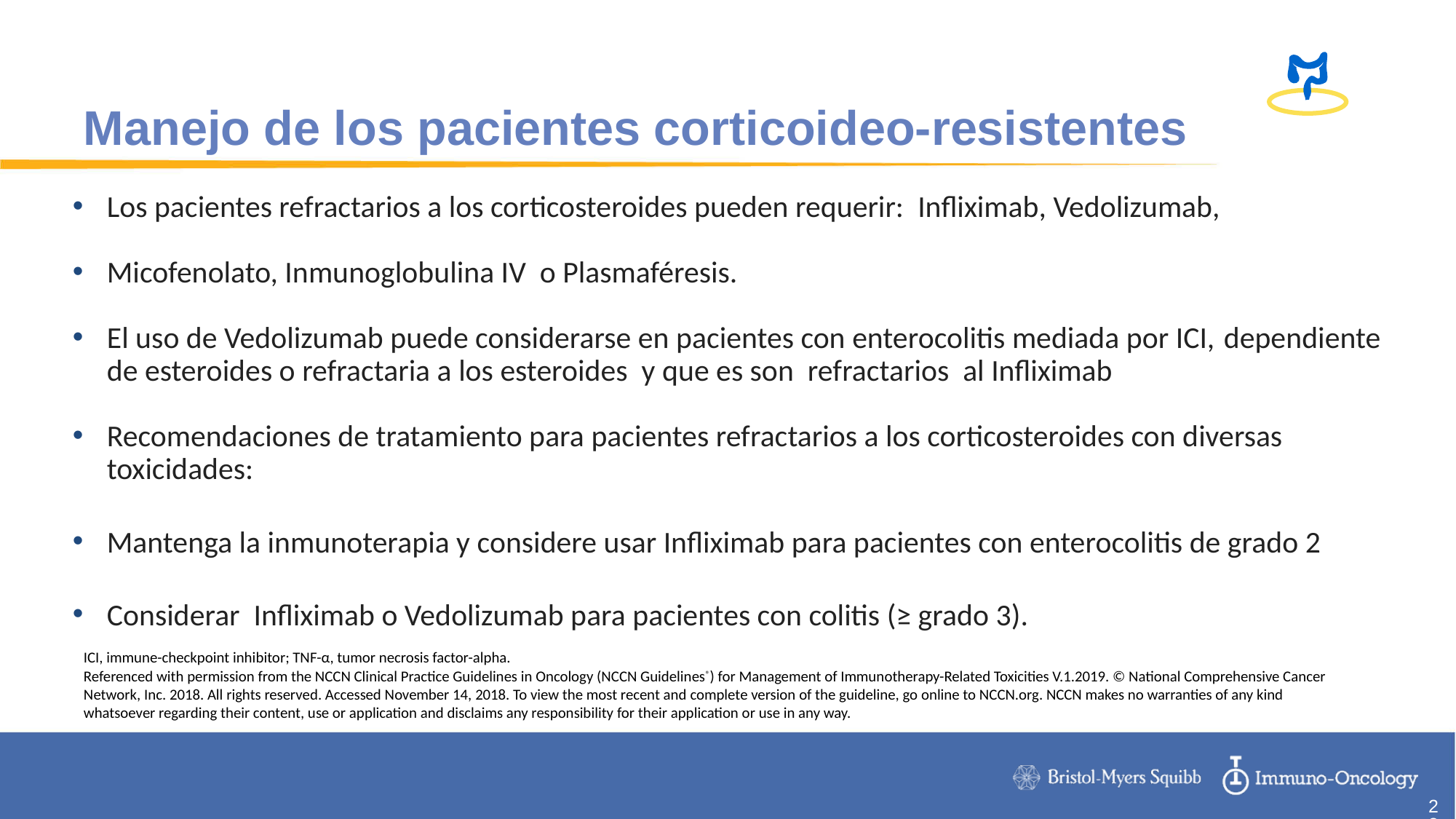

# Manejo de los pacientes corticoideo-resistentes
Los pacientes refractarios a los corticosteroides pueden requerir:  Infliximab, Vedolizumab,

Micofenolato, Inmunoglobulina IV  o Plasmaféresis.

El uso de Vedolizumab puede considerarse en pacientes con enterocolitis mediada por ICI, dependiente de esteroides o refractaria a los esteroides  y que es son  refractarios  al Infliximab

Recomendaciones de tratamiento para pacientes refractarios a los corticosteroides con diversas toxicidades:

Mantenga la inmunoterapia y considere usar Infliximab para pacientes con enterocolitis de grado 2

Considerar  Infliximab o Vedolizumab para pacientes con colitis (≥ grado 3).

ICI, immune-checkpoint inhibitor; TNF-α, tumor necrosis factor-alpha.
Referenced with permission from the NCCN Clinical Practice Guidelines in Oncology (NCCN Guidelines®) for Management of Immunotherapy-Related Toxicities V.1.2019. © National Comprehensive Cancer Network, Inc. 2018. All rights reserved. Accessed November 14, 2018. To view the most recent and complete version of the guideline, go online to NCCN.org. NCCN makes no warranties of any kind whatsoever regarding their content, use or application and disclaims any responsibility for their application or use in any way.
28